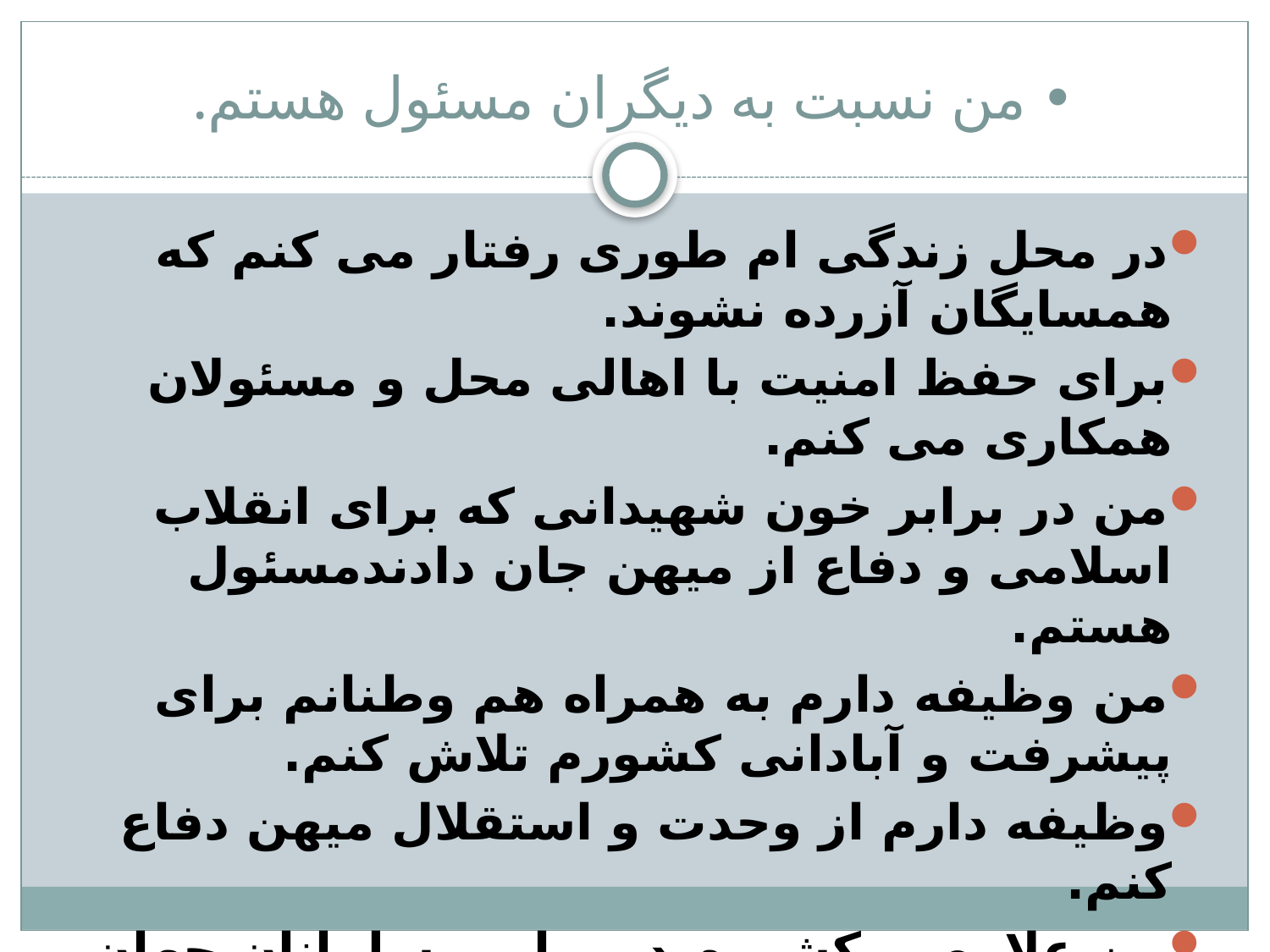

# • من نسبت به دیگران مسئول هستم.
در محل زندگی ام طوری رفتار می کنم که همسایگان آزرده نشوند.
برای حفظ امنیت با اهالی محل و مسئولان همکاری می کنم.
من در برابر خون شهیدانی که برای انقلاب اسلامی و دفاع از میهن جان دادندمسئول هستم.
من وظیفه دارم به همراه هم وطنانم برای پیشرفت و آبادانی کشورم تلاش کنم.
وظیفه دارم از وحدت و استقلال میهن دفاع کنم.
من علاوه بر کشورم در برابر مسلمانان جهان و همهٔ انسان ها، مسئول هستم.